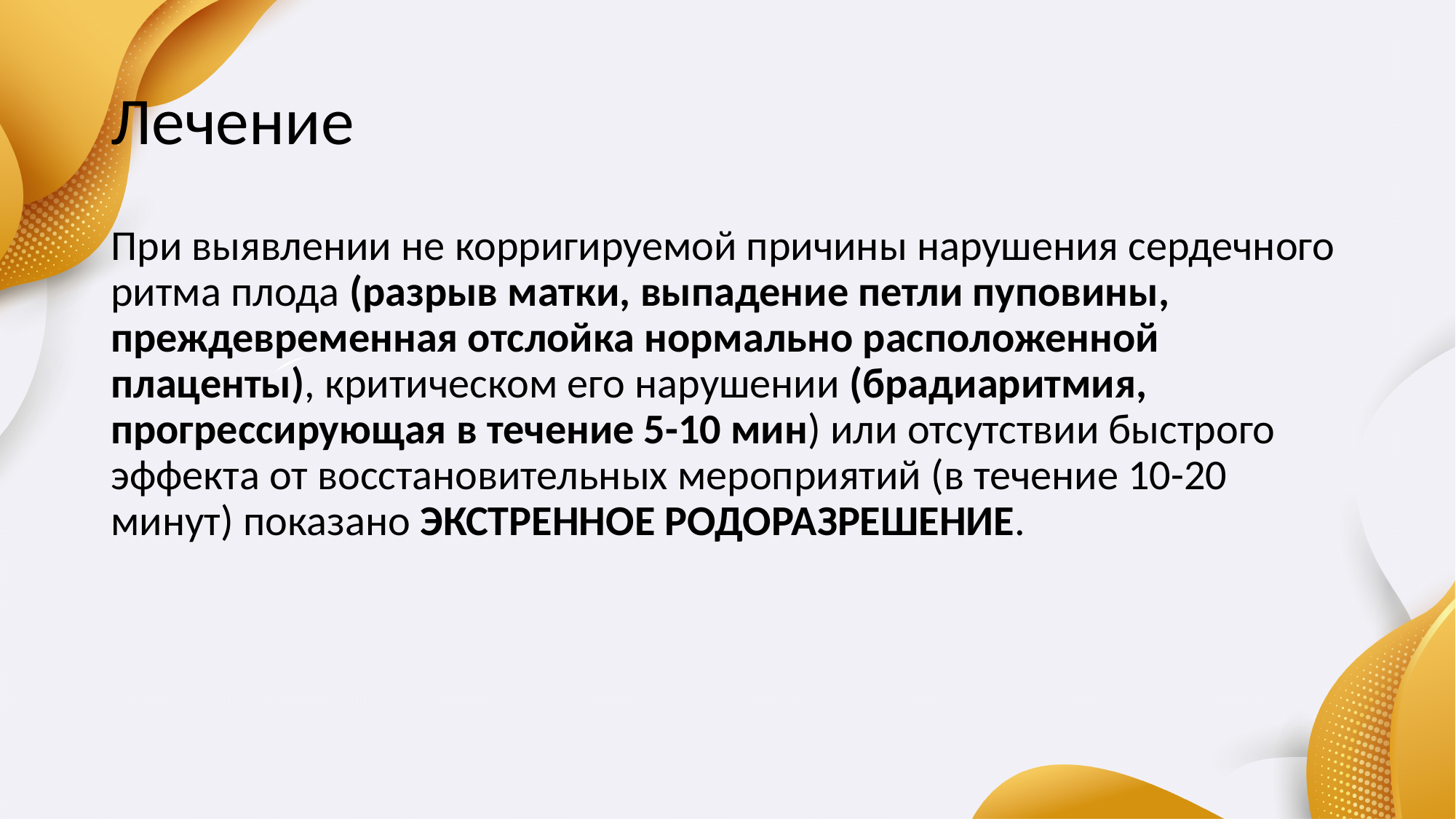

# Лечение
При выявлении не корригируемой причины нарушения сердечного ритма плода (разрыв матки, выпадение петли пуповины, преждевременная отслойка нормально расположенной плаценты), критическом его нарушении (брадиаритмия, прогрессирующая в течение 5-10 мин) или отсутствии быстрого эффекта от восстановительных мероприятий (в течение 10-20 минут) показано ЭКСТРЕННОЕ РОДОРАЗРЕШЕНИЕ.